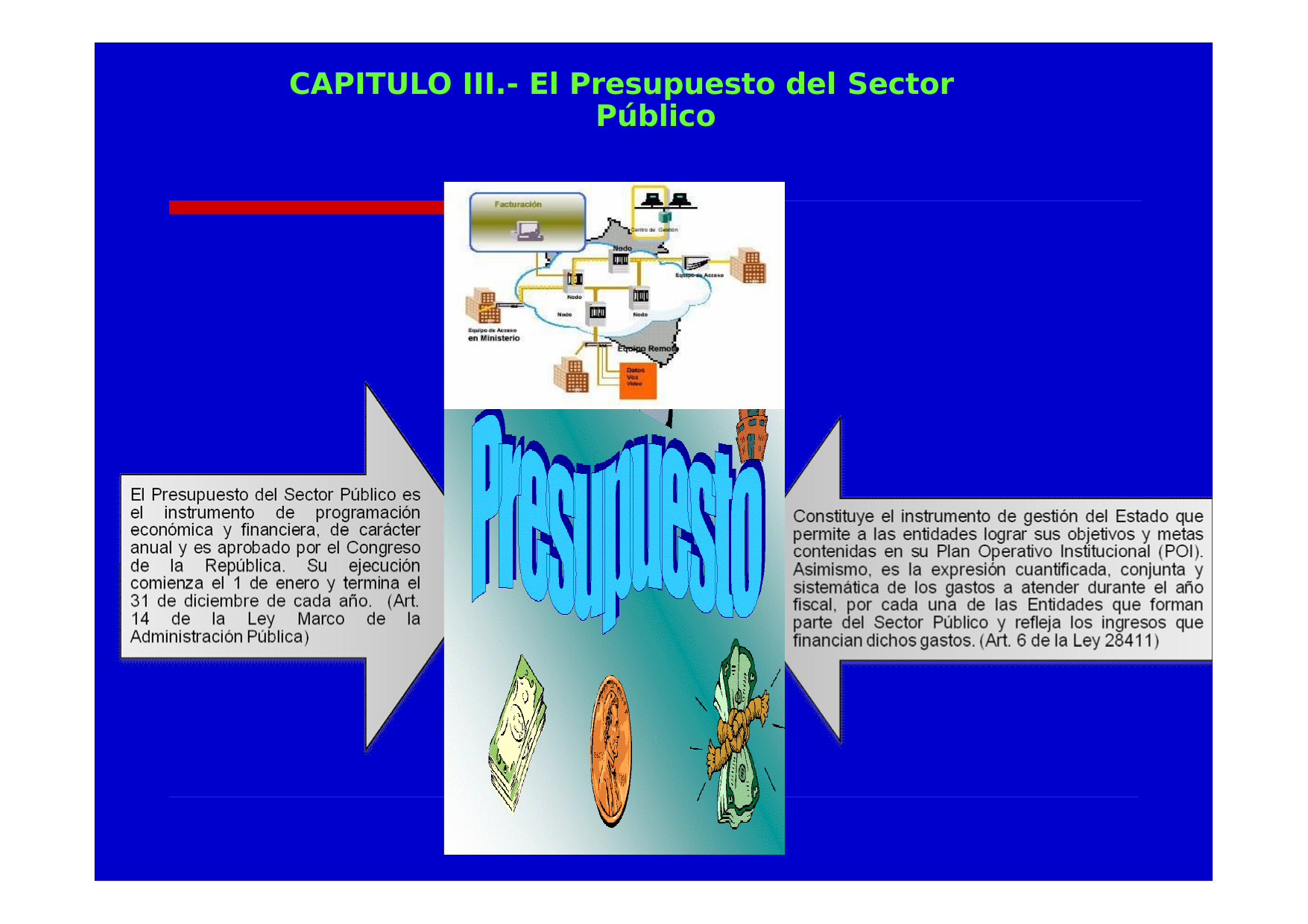

CAPITULO III.- El Presupuesto del Sector
Público